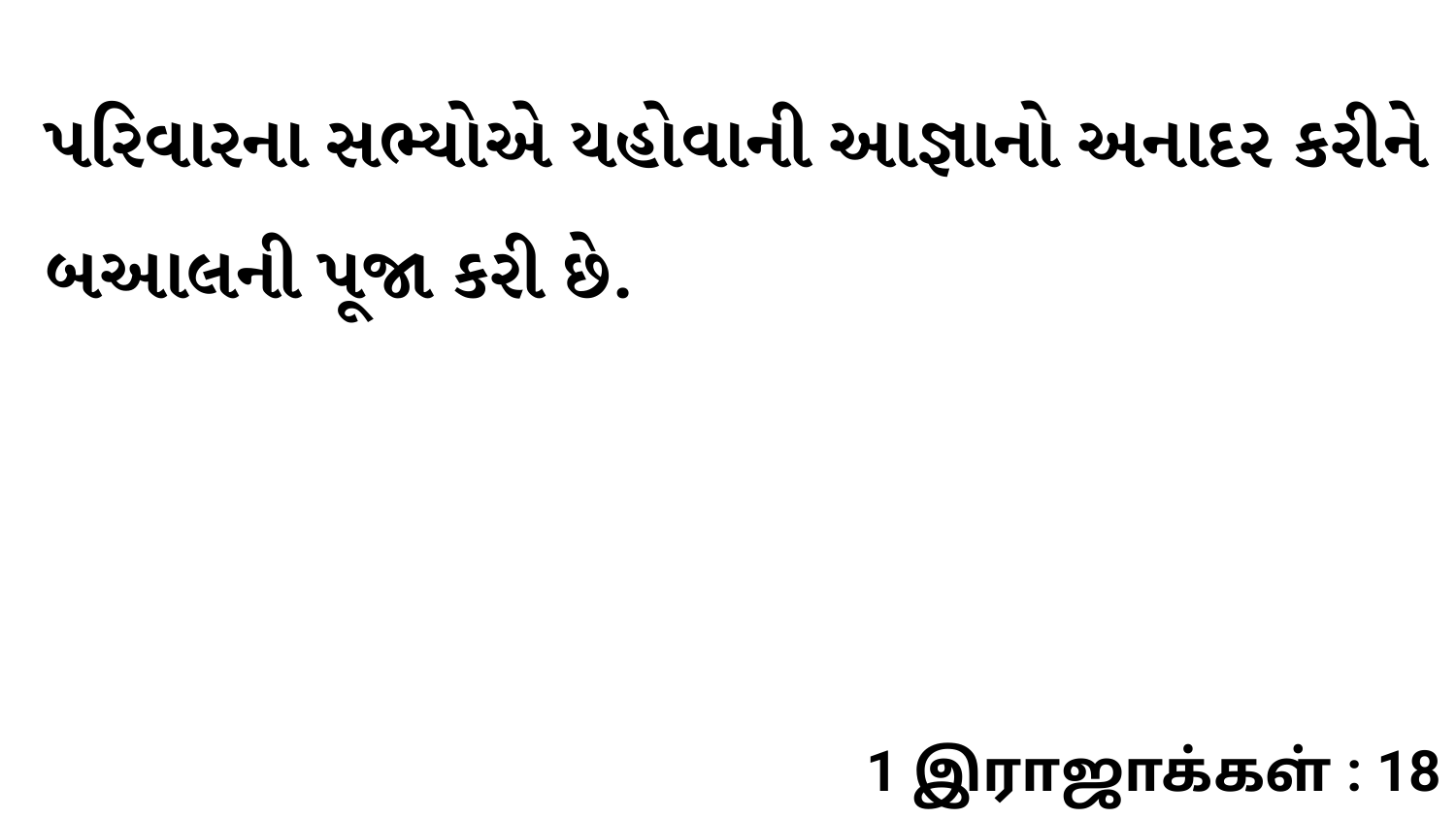

પરિવારના સભ્યોએ યહોવાની આજ્ઞાનો અનાદર કરીને બઆલની પૂજા કરી છે.
1 இராஜாக்கள் : 18